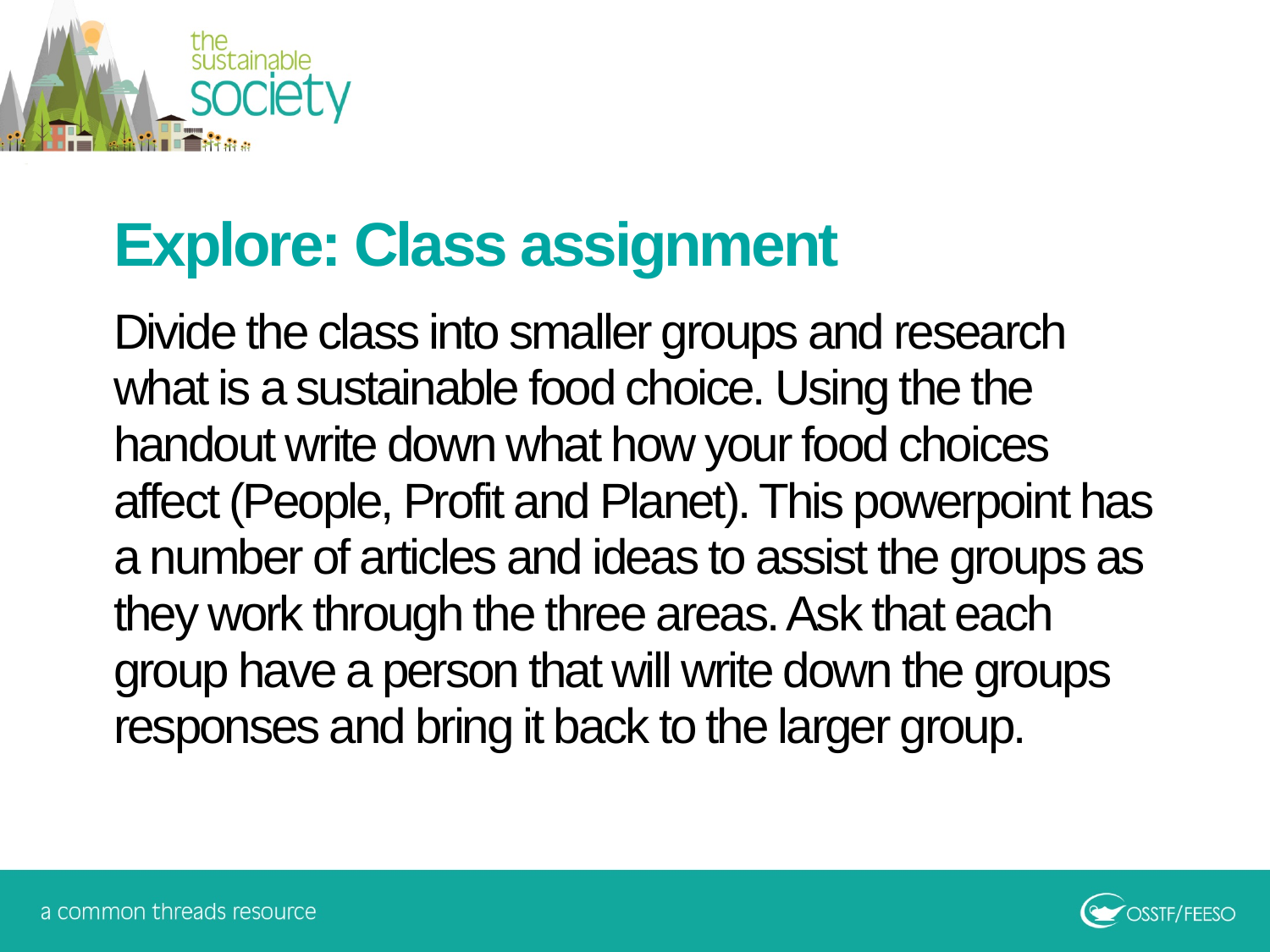

Explore: Class assignment
Divide the class into smaller groups and research what is a sustainable food choice. Using the the handout write down what how your food choices affect (People, Profit and Planet). This powerpoint has a number of articles and ideas to assist the groups as they work through the three areas. Ask that each group have a person that will write down the groups responses and bring it back to the larger group.